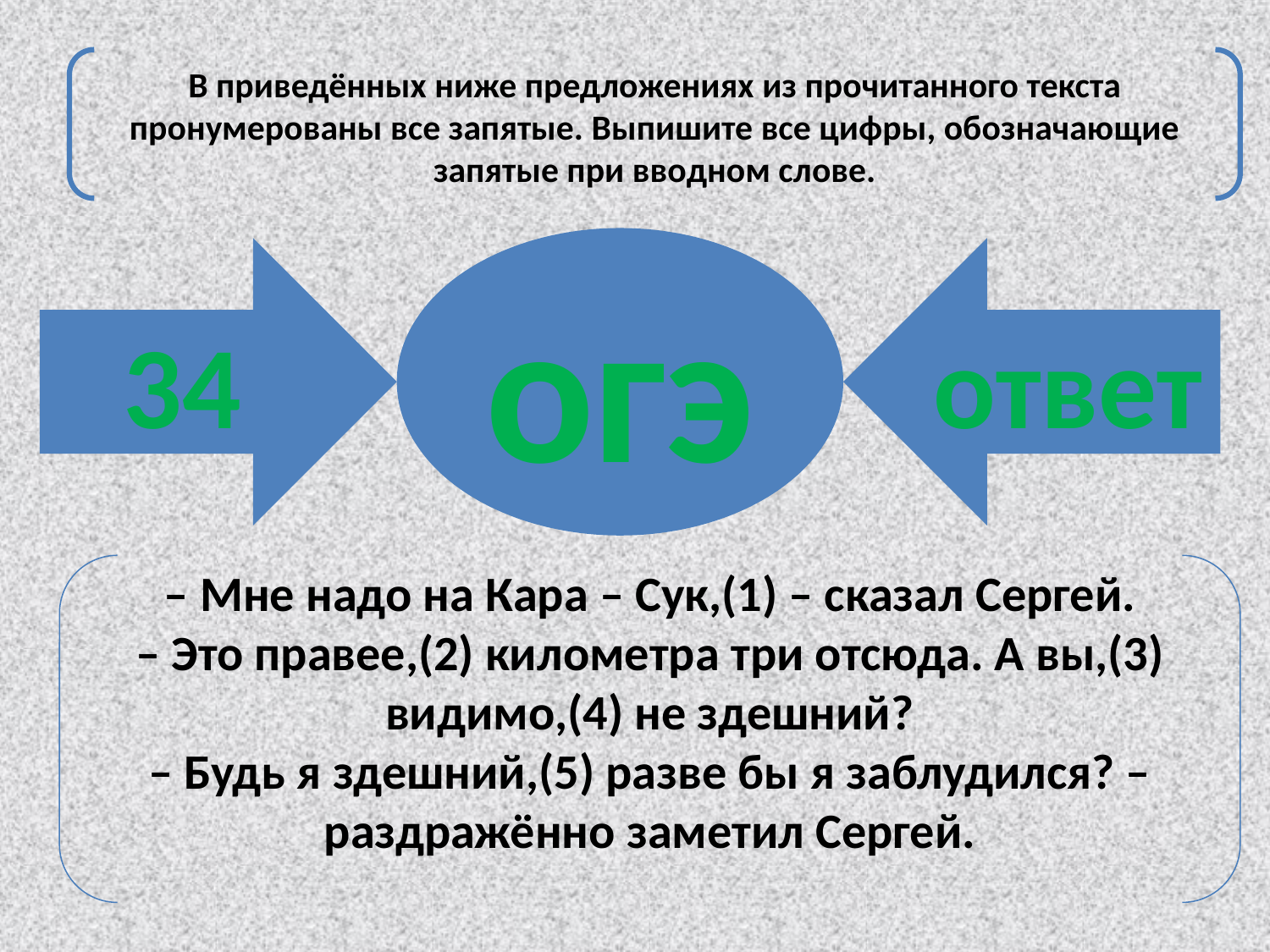

В приведённых ниже предложениях из прочитанного текста пронумерованы все запятые. Выпишите все цифры, обозначающие запятые при вводном слове.

огэ

34

ответ
– Мне надо на Кара – Сук,(1) – сказал Сергей.
– Это правее,(2) километра три отсюда. А вы,(3) видимо,(4) не здешний?
– Будь я здешний,(5) разве бы я заблудился? – раздражённо заметил Сергей.